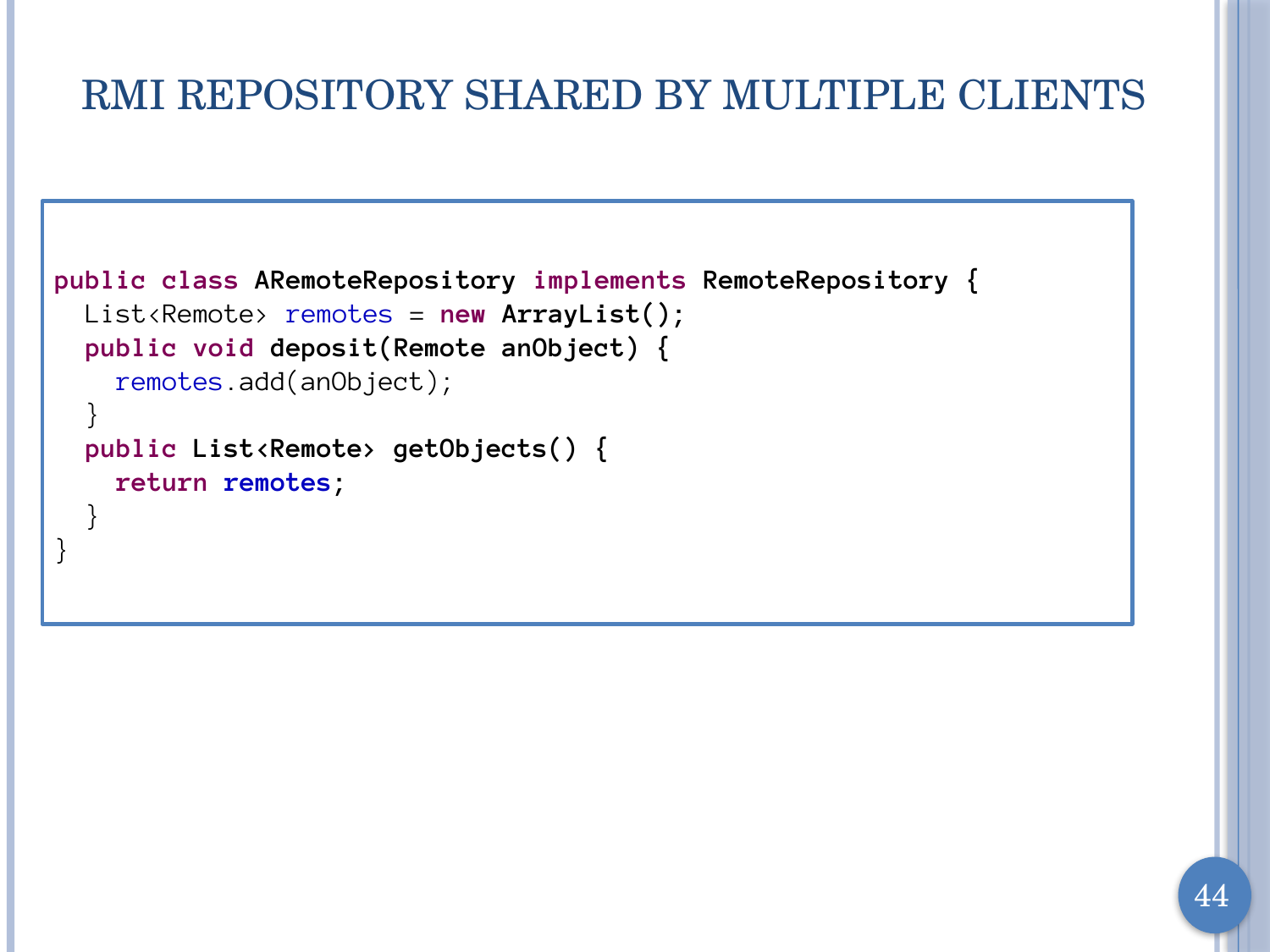

# RMI Repository Shared by Multiple Clients
public class ARemoteRepository implements RemoteRepository {
  List<Remote> remotes = new ArrayList();
  public void deposit(Remote anObject) {
    remotes.add(anObject);
  }
  public List<Remote> getObjects() {
    return remotes;
  }
}